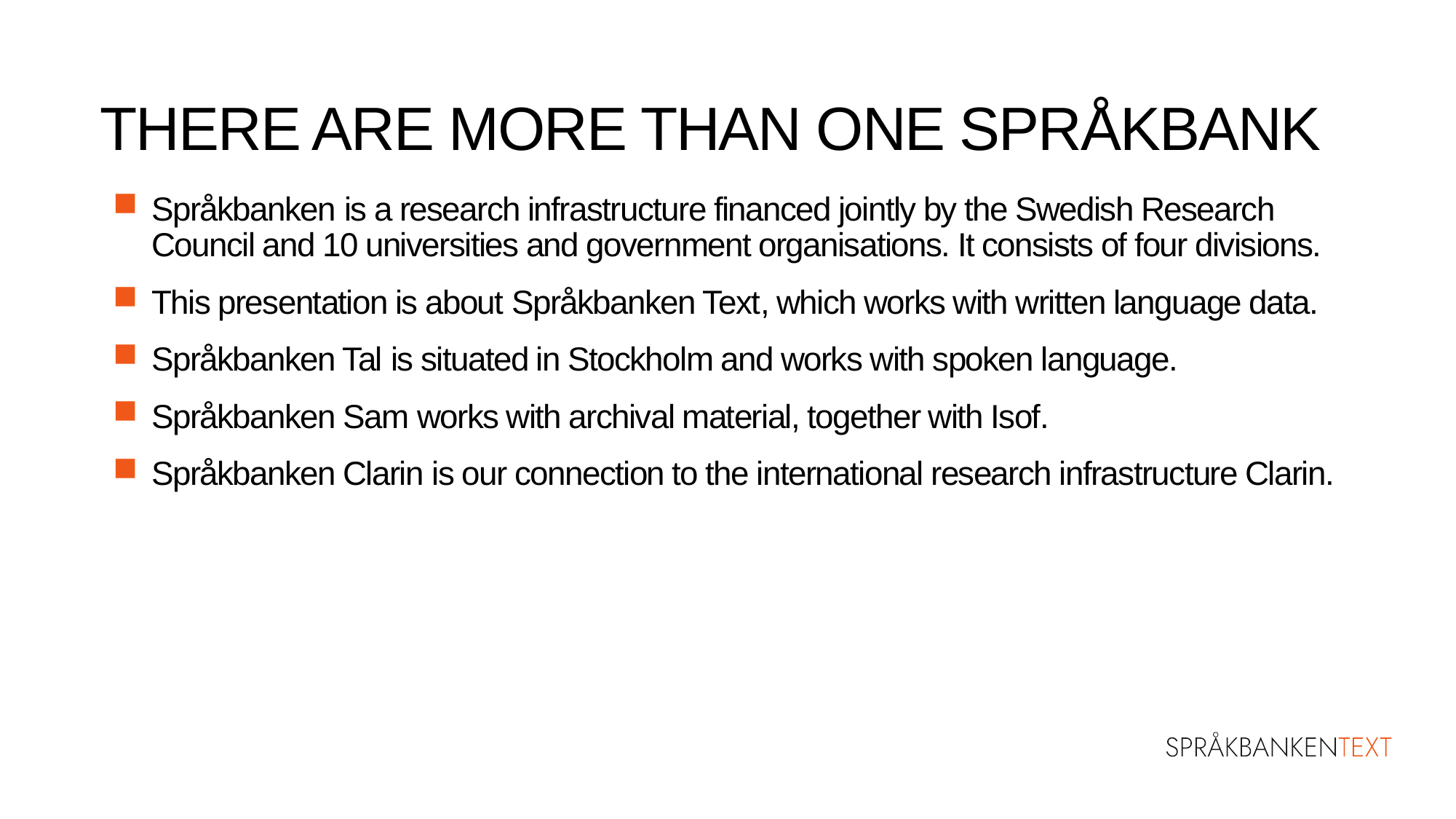

There are more than one språkbank
Språkbanken is a research infrastructure financed jointly by the Swedish Research Council and 10 universities and government organisations. It consists of four divisions.
This presentation is about Språkbanken Text, which works with written language data.
Språkbanken Tal is situated in Stockholm and works with spoken language.
Språkbanken Sam works with archival material, together with Isof.
Språkbanken Clarin is our connection to the international research infrastructure Clarin.